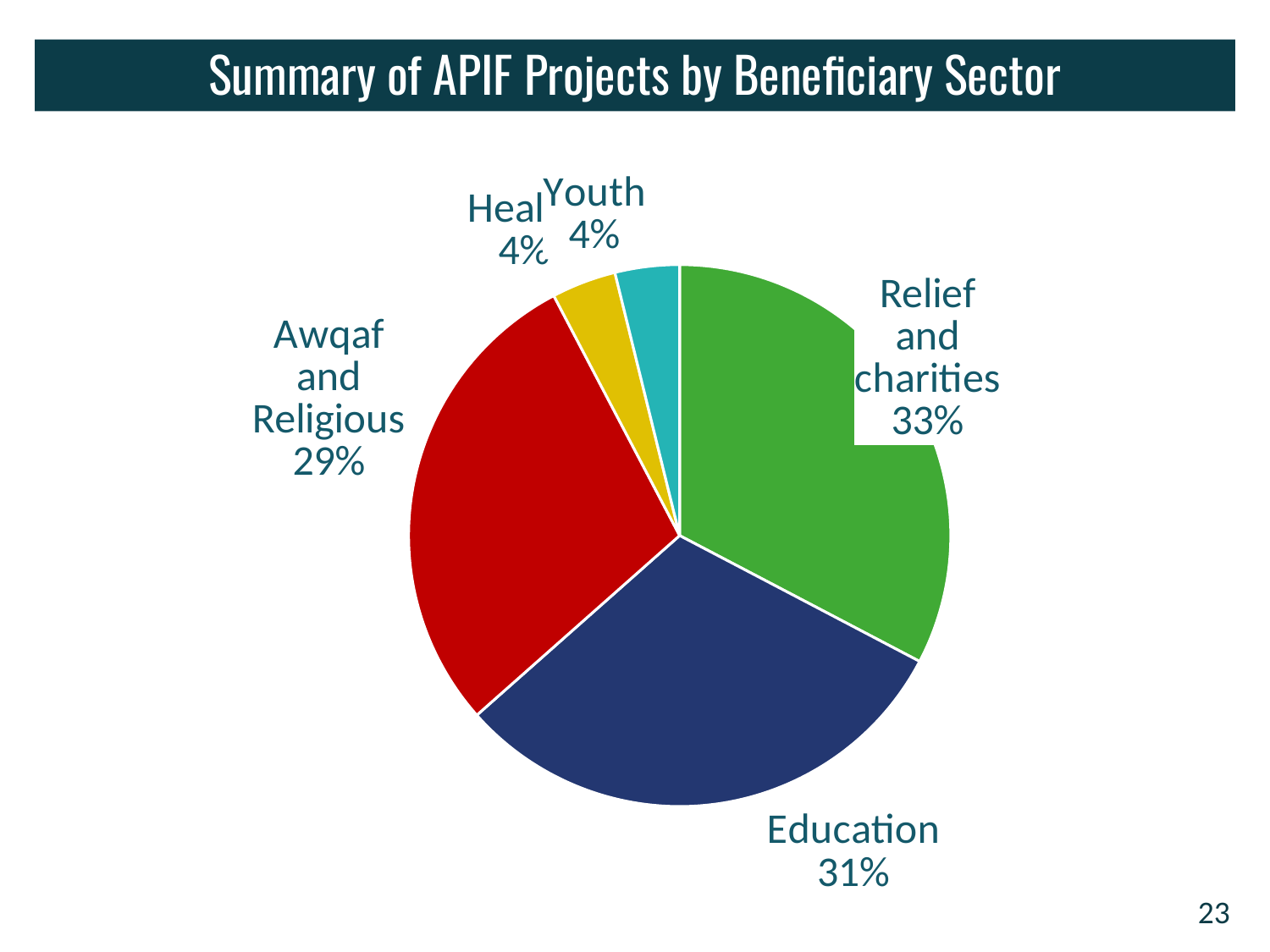

Summary of APIF Projects by Beneficiary Sector

### Chart

| Category | projects |
|---|---|
| Relief and charities | 17.0 |
| Education | 16.0 |
| Awqaf and Religious | 15.0 |
| Health | 2.0 |
| Youth | 2.0 |
23